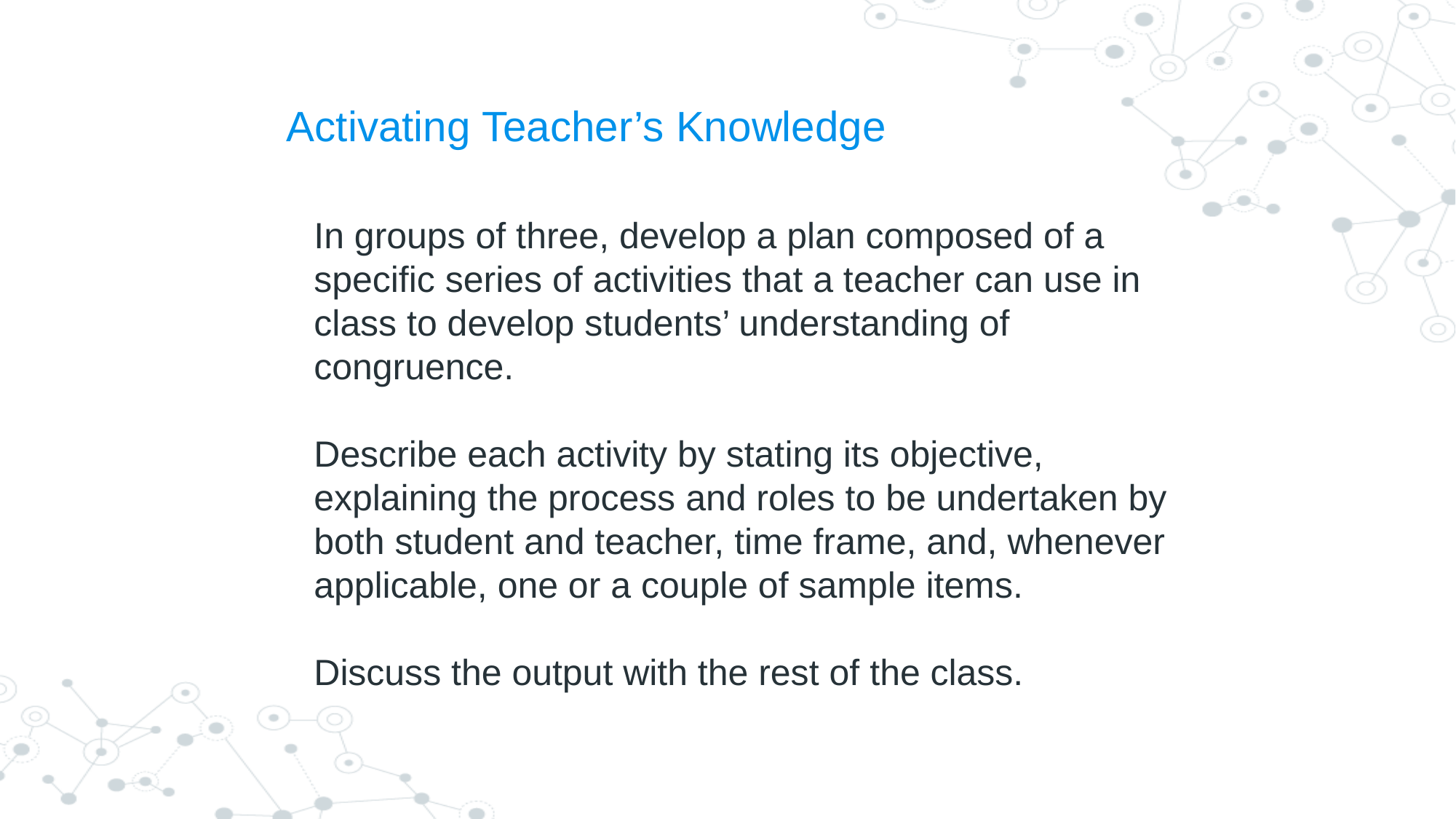

# Activating Teacher’s Knowledge
In groups of three, develop a plan composed of a specific series of activities that a teacher can use in class to develop students’ understanding of congruence.

Describe each activity by stating its objective, explaining the process and roles to be undertaken by both student and teacher, time frame, and, whenever applicable, one or a couple of sample items.

Discuss the output with the rest of the class.